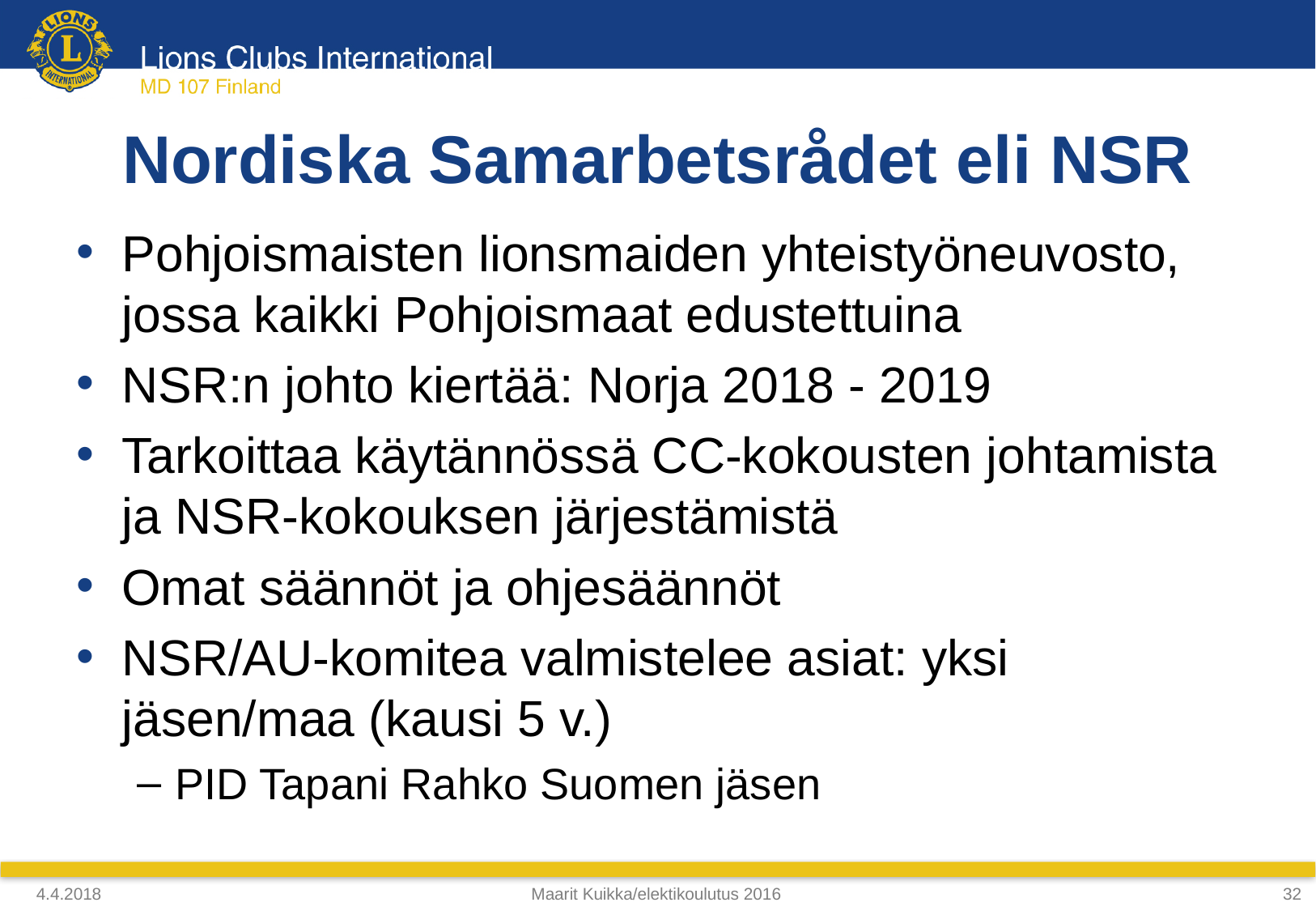

# Nordiska Samarbetsrådet eli NSR
Pohjoismaisten lionsmaiden yhteistyöneuvosto, jossa kaikki Pohjoismaat edustettuina
NSR:n johto kiertää: Norja 2018 - 2019
Tarkoittaa käytännössä CC-kokousten johtamista ja NSR-kokouksen järjestämistä
Omat säännöt ja ohjesäännöt
NSR/AU-komitea valmistelee asiat: yksi jäsen/maa (kausi 5 v.)
PID Tapani Rahko Suomen jäsen

4.4.2018
Maarit Kuikka/elektikoulutus 2016
32